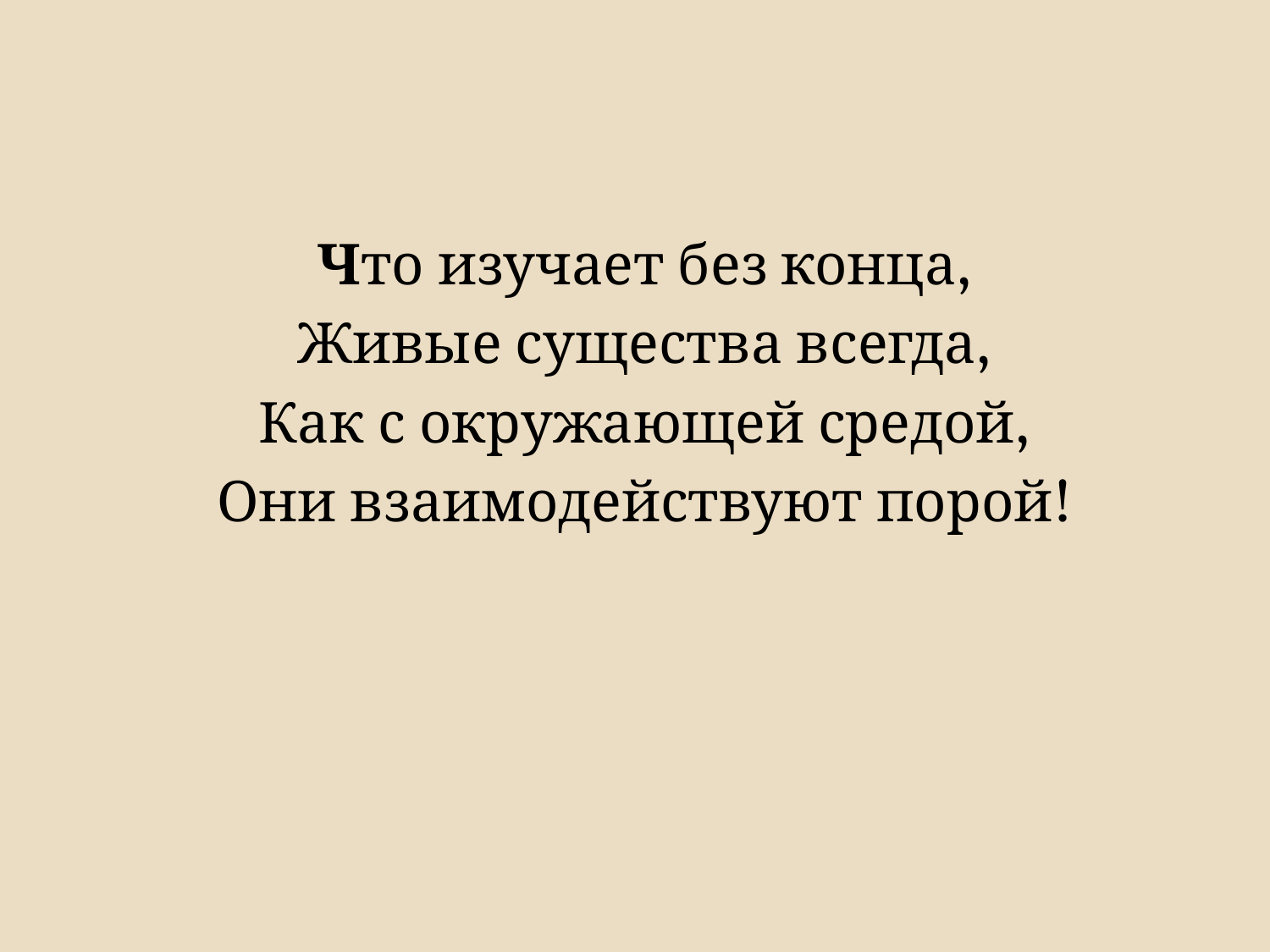

#
Что изучает без конца,
Живые существа всегда,
Как с окружающей средой,
Они взаимодействуют порой!